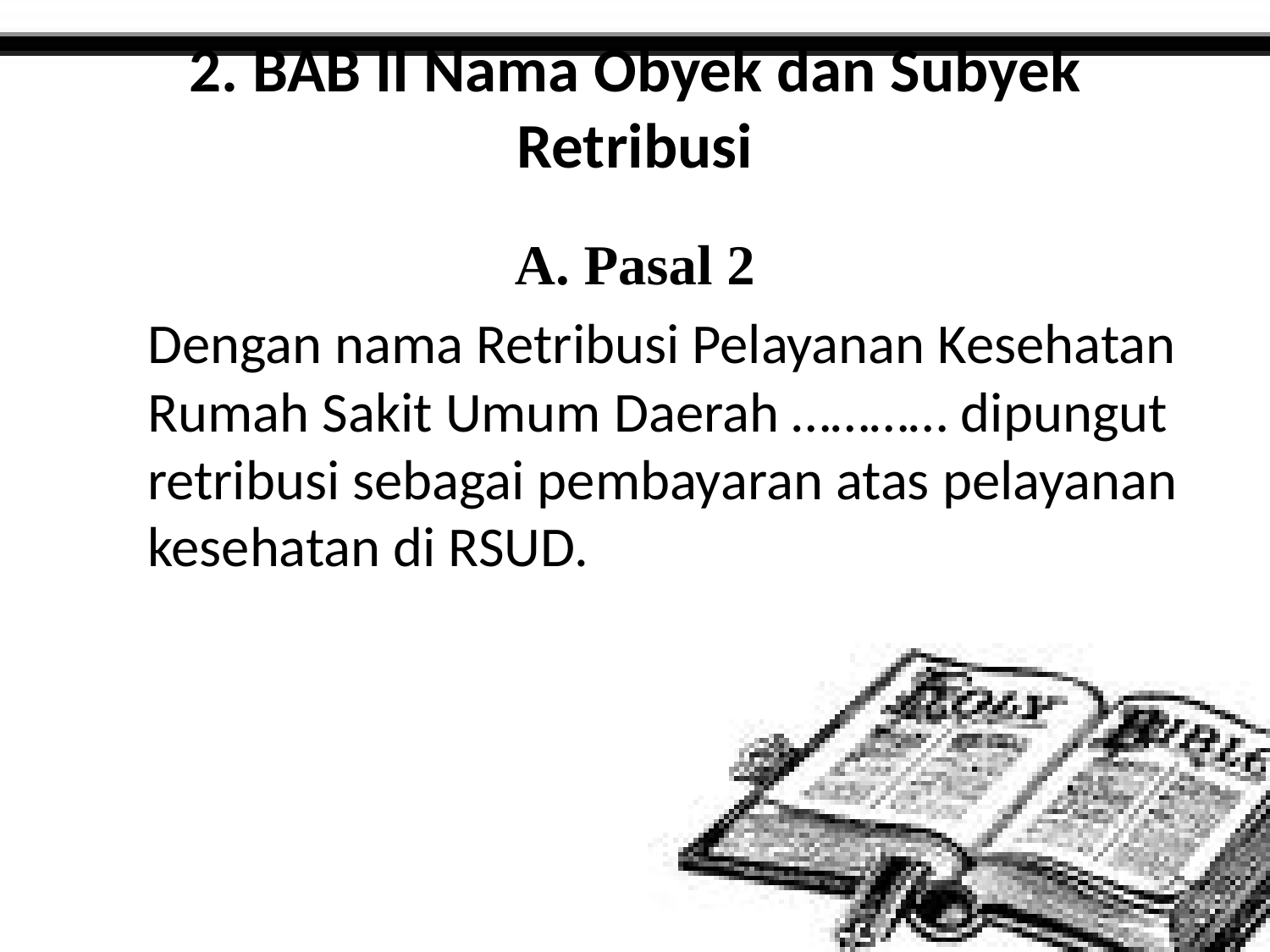

# 2. BAB II Nama Obyek dan Subyek Retribusi
A. Pasal 2
	Dengan nama Retribusi Pelayanan Kesehatan Rumah Sakit Umum Daerah ………… dipungut retribusi sebagai pembayaran atas pelayanan kesehatan di RSUD.